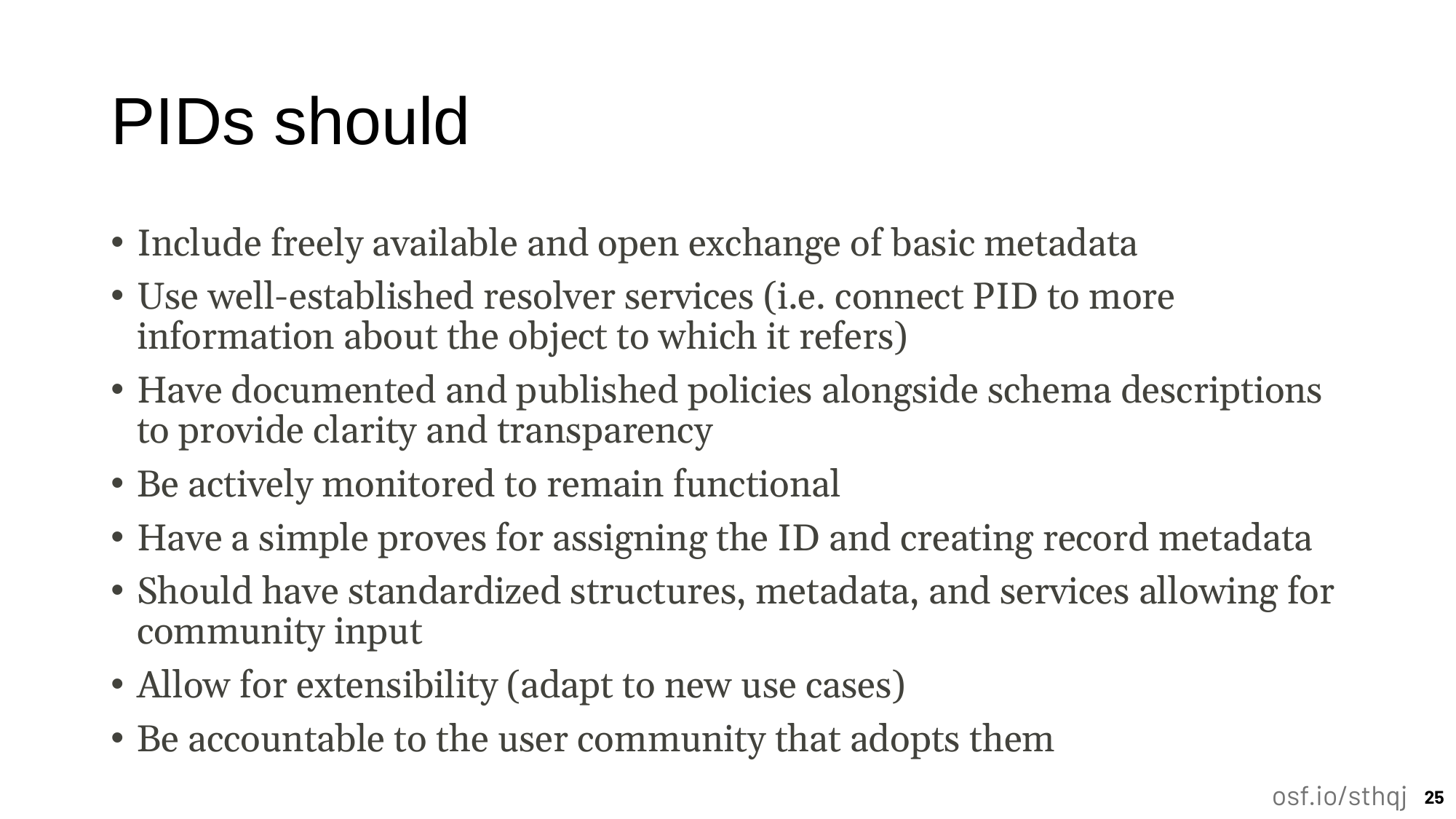

# PIDs should
Include freely available and open exchange of basic metadata
Use well-established resolver services (i.e. connect PID to more information about the object to which it refers)
Have documented and published policies alongside schema descriptions to provide clarity and transparency
Be actively monitored to remain functional
Have a simple proves for assigning the ID and creating record metadata
Should have standardized structures, metadata, and services allowing for community input
Allow for extensibility (adapt to new use cases)
Be accountable to the user community that adopts them
25